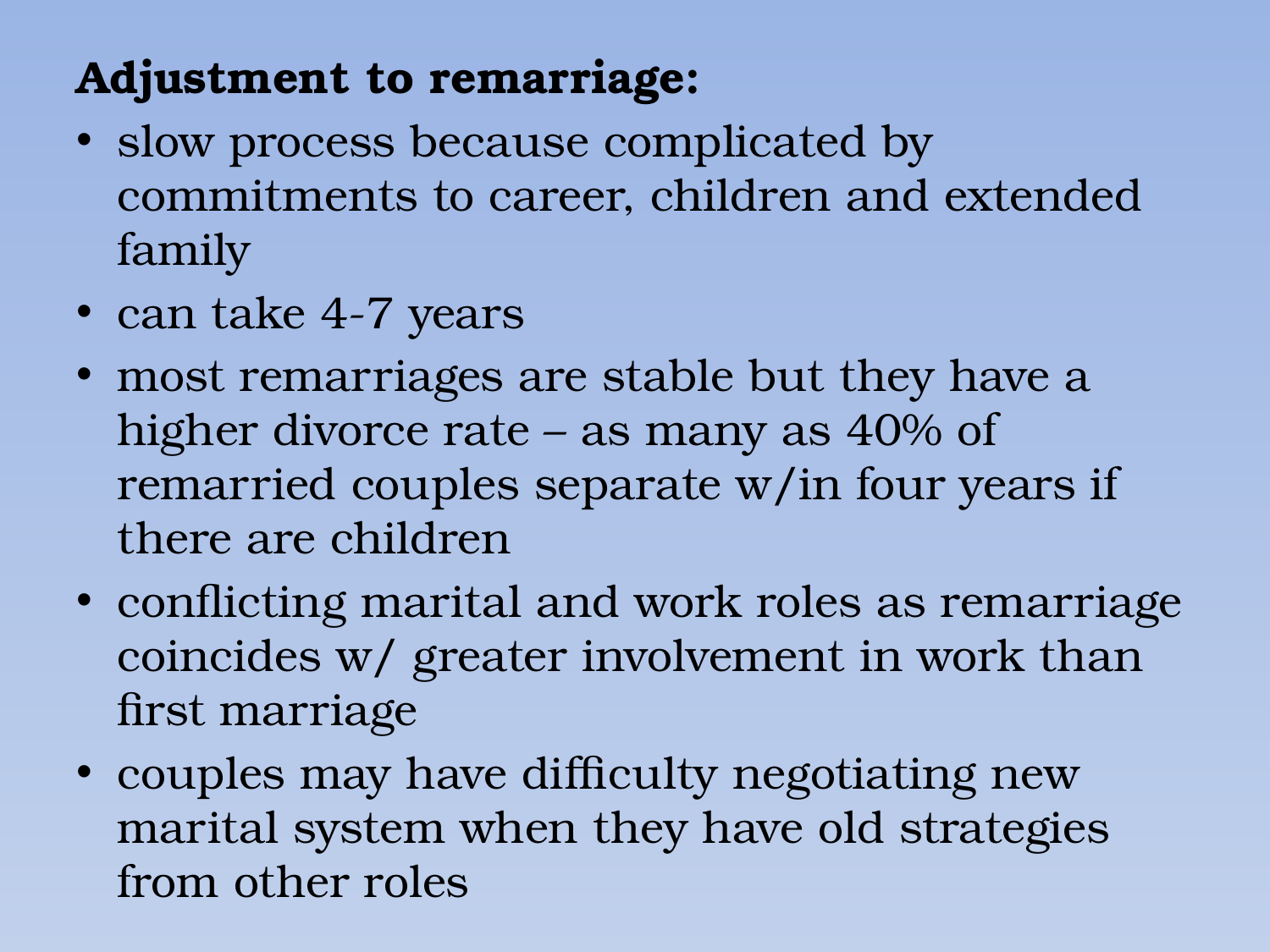

Adjustment to remarriage:
slow process because complicated by commitments to career, children and extended family
can take 4-7 years
most remarriages are stable but they have a higher divorce rate – as many as 40% of remarried couples separate w/in four years if there are children
conflicting marital and work roles as remarriage coincides w/ greater involvement in work than first marriage
couples may have difficulty negotiating new marital system when they have old strategies from other roles